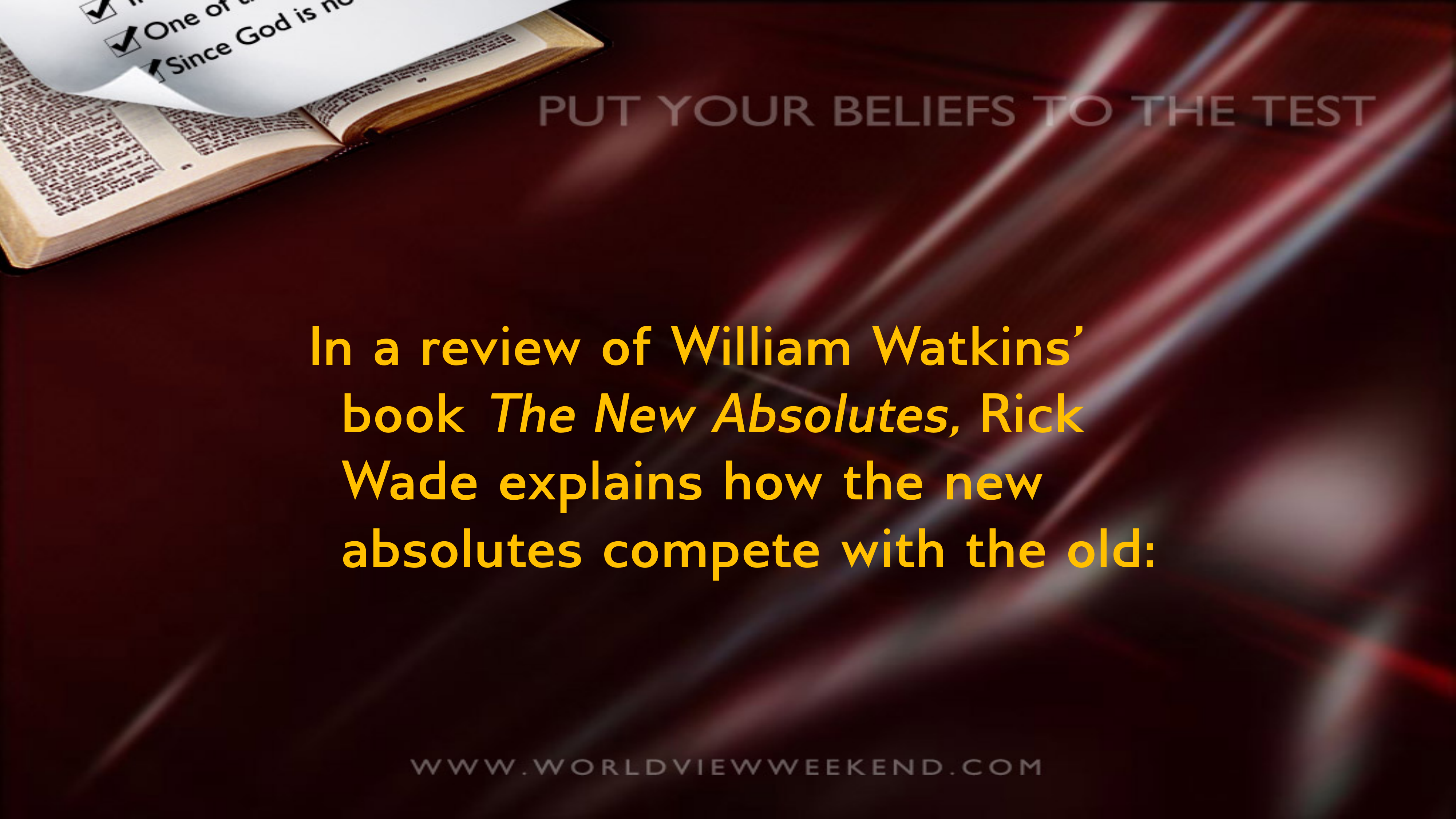

In a review of William Watkins’ book The New Absolutes, Rick Wade explains how the new absolutes compete with the old: